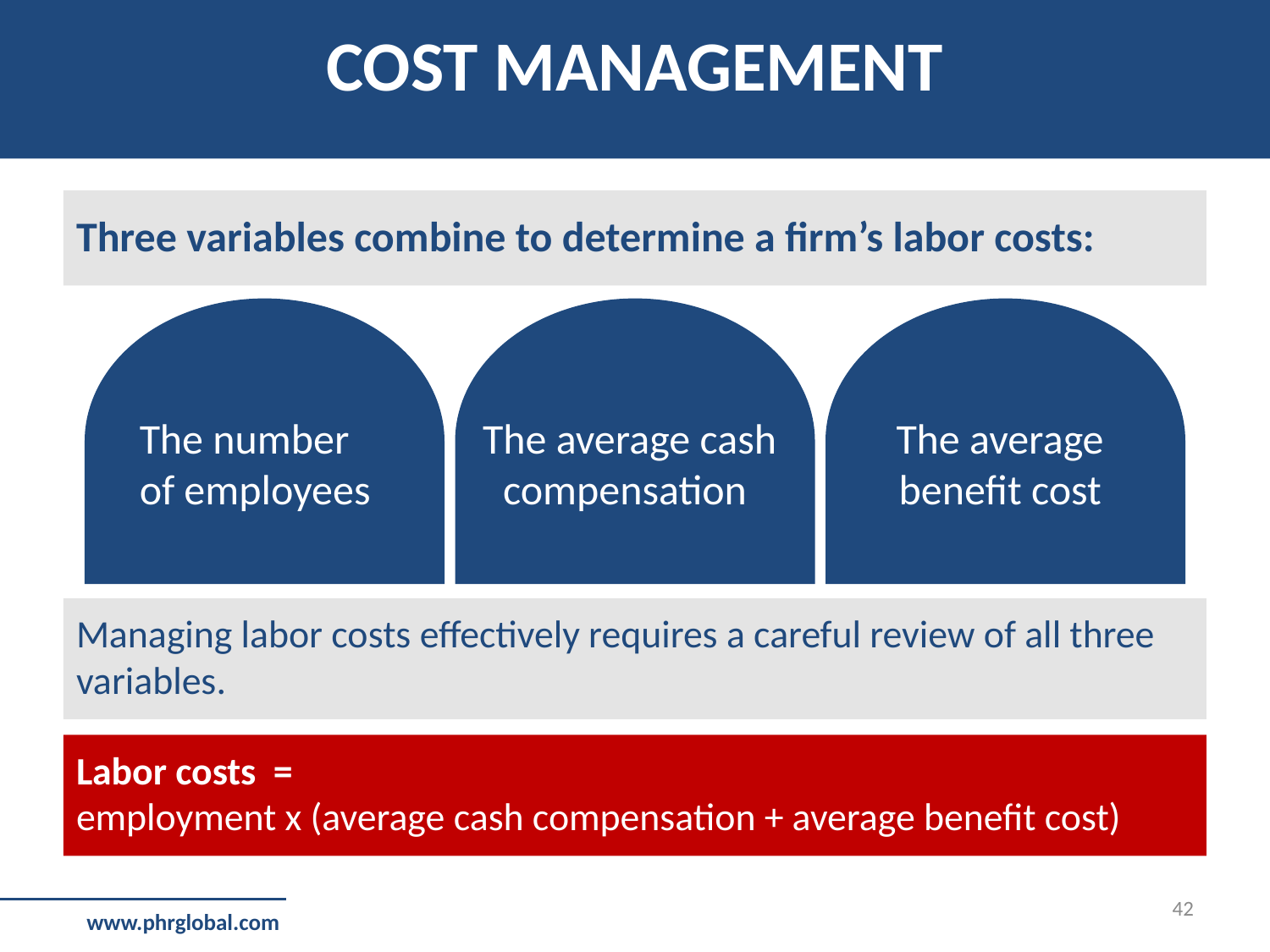

COST MANAGEMENT
Three variables combine to determine a firm’s labor costs:

The number of employees

The average cash compensation

The average benefit cost
Managing labor costs effectively requires a careful review of all three variables.
Labor costs  =
employment x (average cash compensation + average benefit cost)
42